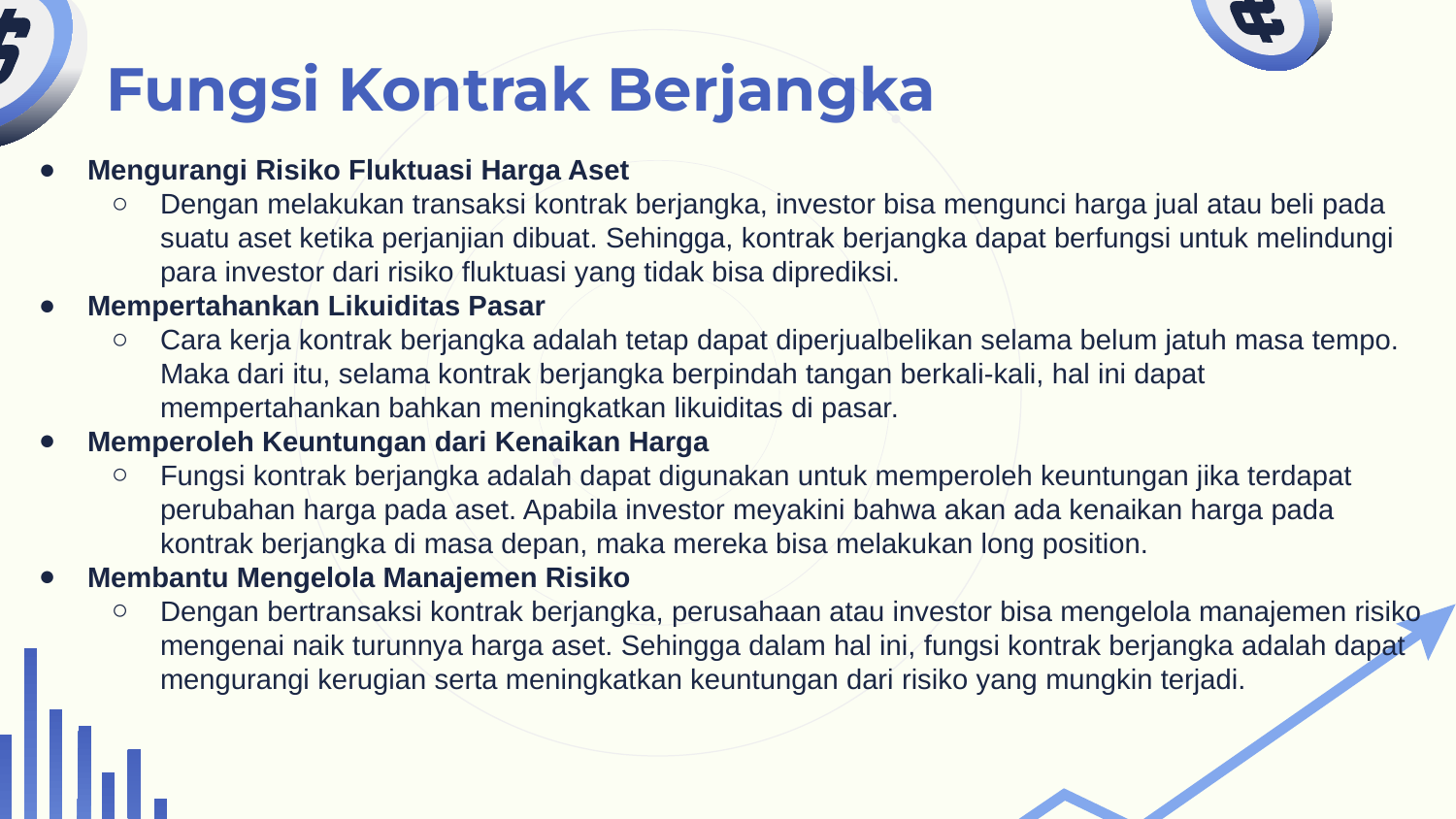

# Fungsi Kontrak Berjangka
Mengurangi Risiko Fluktuasi Harga Aset
Dengan melakukan transaksi kontrak berjangka, investor bisa mengunci harga jual atau beli pada suatu aset ketika perjanjian dibuat. Sehingga, kontrak berjangka dapat berfungsi untuk melindungi para investor dari risiko fluktuasi yang tidak bisa diprediksi.
Mempertahankan Likuiditas Pasar
Cara kerja kontrak berjangka adalah tetap dapat diperjualbelikan selama belum jatuh masa tempo. Maka dari itu, selama kontrak berjangka berpindah tangan berkali-kali, hal ini dapat mempertahankan bahkan meningkatkan likuiditas di pasar.
Memperoleh Keuntungan dari Kenaikan Harga
Fungsi kontrak berjangka adalah dapat digunakan untuk memperoleh keuntungan jika terdapat perubahan harga pada aset. Apabila investor meyakini bahwa akan ada kenaikan harga pada kontrak berjangka di masa depan, maka mereka bisa melakukan long position.
Membantu Mengelola Manajemen Risiko
Dengan bertransaksi kontrak berjangka, perusahaan atau investor bisa mengelola manajemen risiko mengenai naik turunnya harga aset. Sehingga dalam hal ini, fungsi kontrak berjangka adalah dapat mengurangi kerugian serta meningkatkan keuntungan dari risiko yang mungkin terjadi.